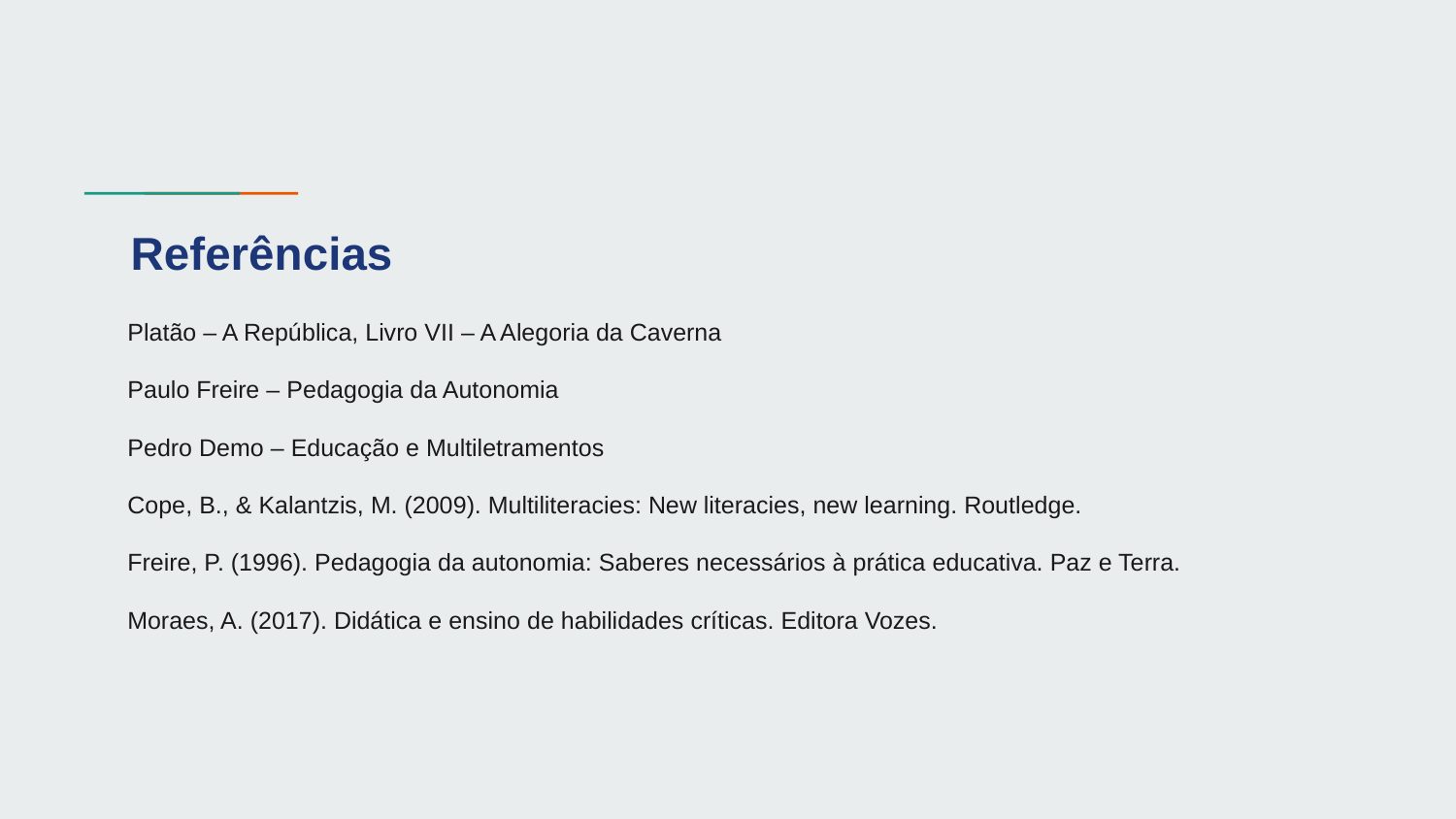

# Referências
Platão – A República, Livro VII – A Alegoria da Caverna
Paulo Freire – Pedagogia da Autonomia
Pedro Demo – Educação e Multiletramentos
Cope, B., & Kalantzis, M. (2009). Multiliteracies: New literacies, new learning. Routledge.
Freire, P. (1996). Pedagogia da autonomia: Saberes necessários à prática educativa. Paz e Terra.
Moraes, A. (2017). Didática e ensino de habilidades críticas. Editora Vozes.